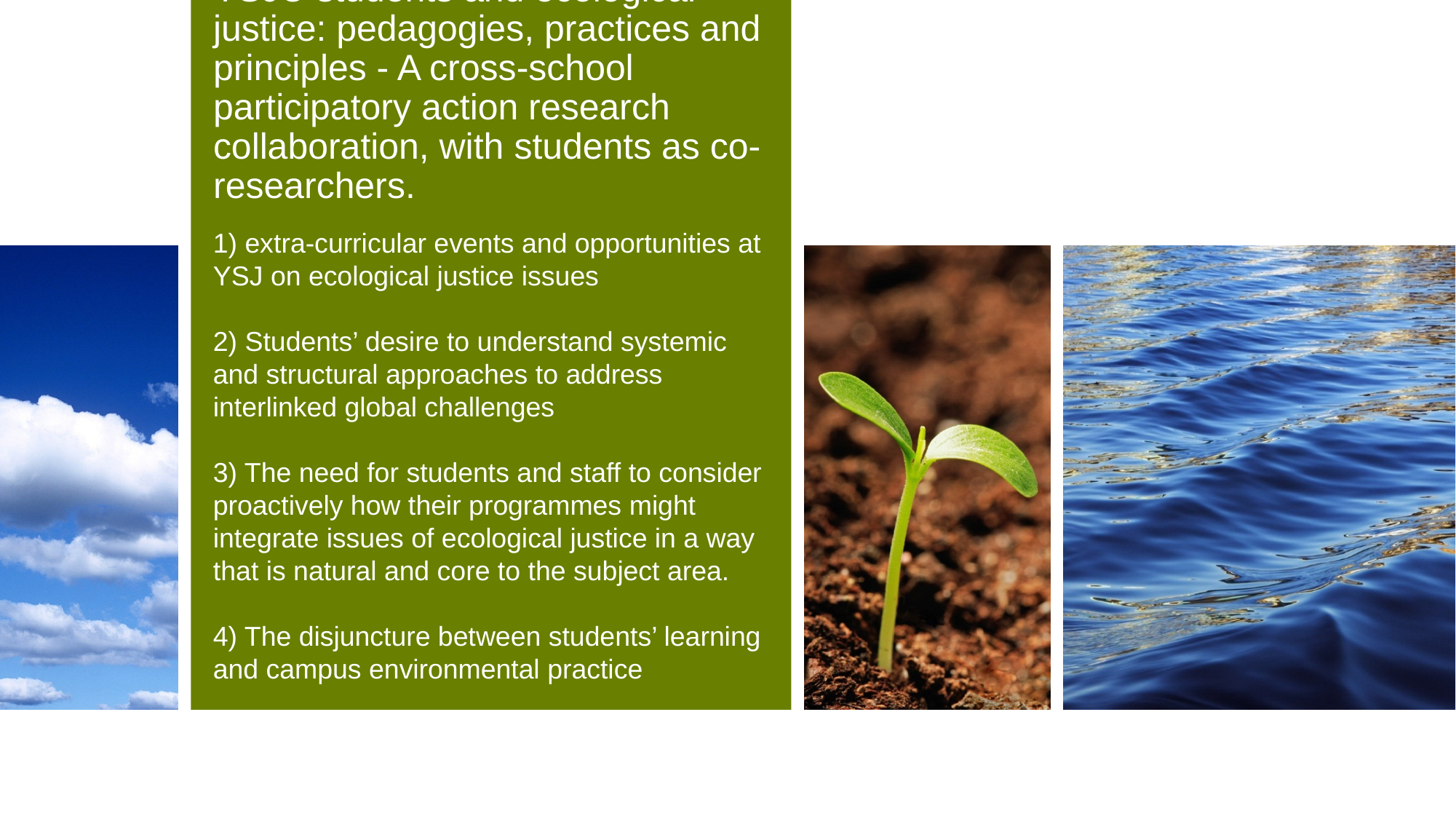

# YSJU students and ecological justice: pedagogies, practices and principles - A cross-school participatory action research collaboration, with students as co-researchers.
1) extra-curricular events and opportunities at YSJ on ecological justice issues

2) Students’ desire to understand systemic and structural approaches to address interlinked global challenges

3) The need for students and staff to consider proactively how their programmes might integrate issues of ecological justice in a way that is natural and core to the subject area.

4) The disjuncture between students’ learning and campus environmental practice